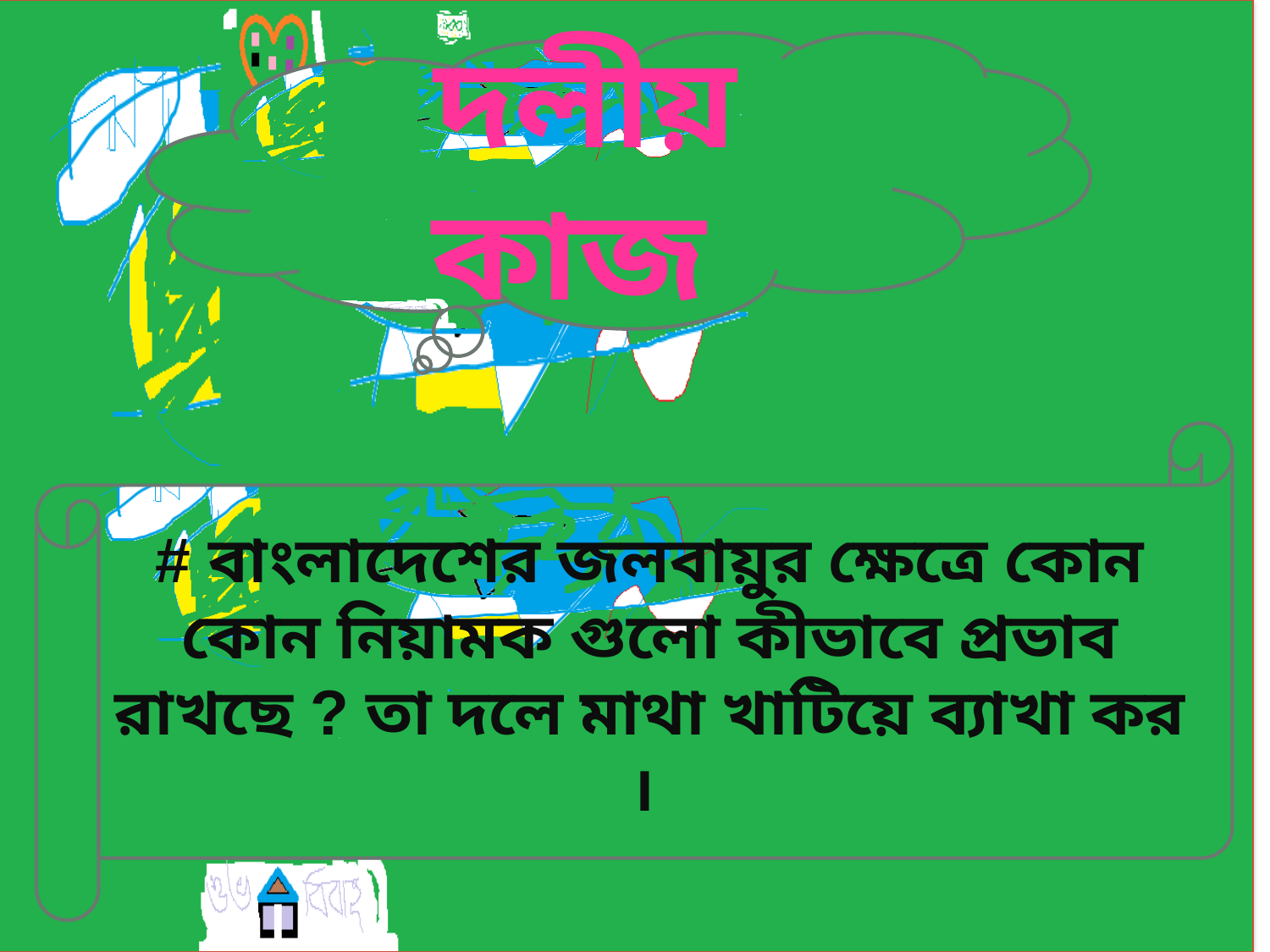

দলীয় কাজ
# বাংলাদেশের জলবায়ুর ক্ষেত্রে কোন কোন নিয়ামক গুলো কীভাবে প্রভাব রাখছে ? তা দলে মাথা খাটিয়ে ব্যাখা কর ।